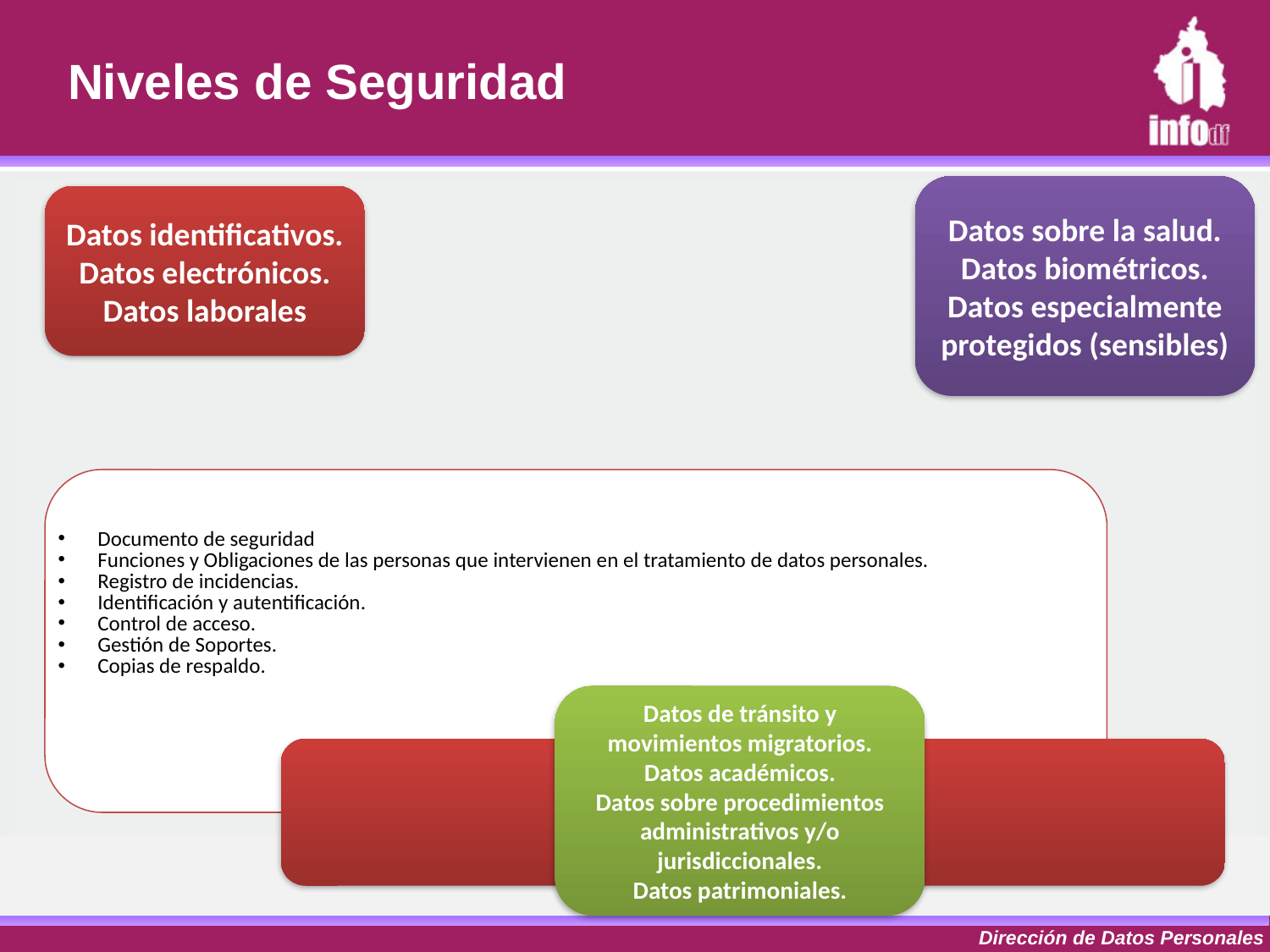

# Niveles de Seguridad
Datos sobre la salud. Datos biométricos.
Datos especialmente protegidos (sensibles)
Básico
Documento de seguridad
Funciones y Obligaciones de las personas que intervienen en el tratamiento de datos personales.
Registro de incidencias.
Identificación y autentificación.
Control de acceso.
Gestión de Soportes.
Copias de respaldo.
Datos identificativos.
Datos electrónicos. Datos laborales
Datos de tránsito y movimientos migratorios.
Datos académicos.
Datos sobre procedimientos administrativos y/o jurisdiccionales.
Datos patrimoniales.